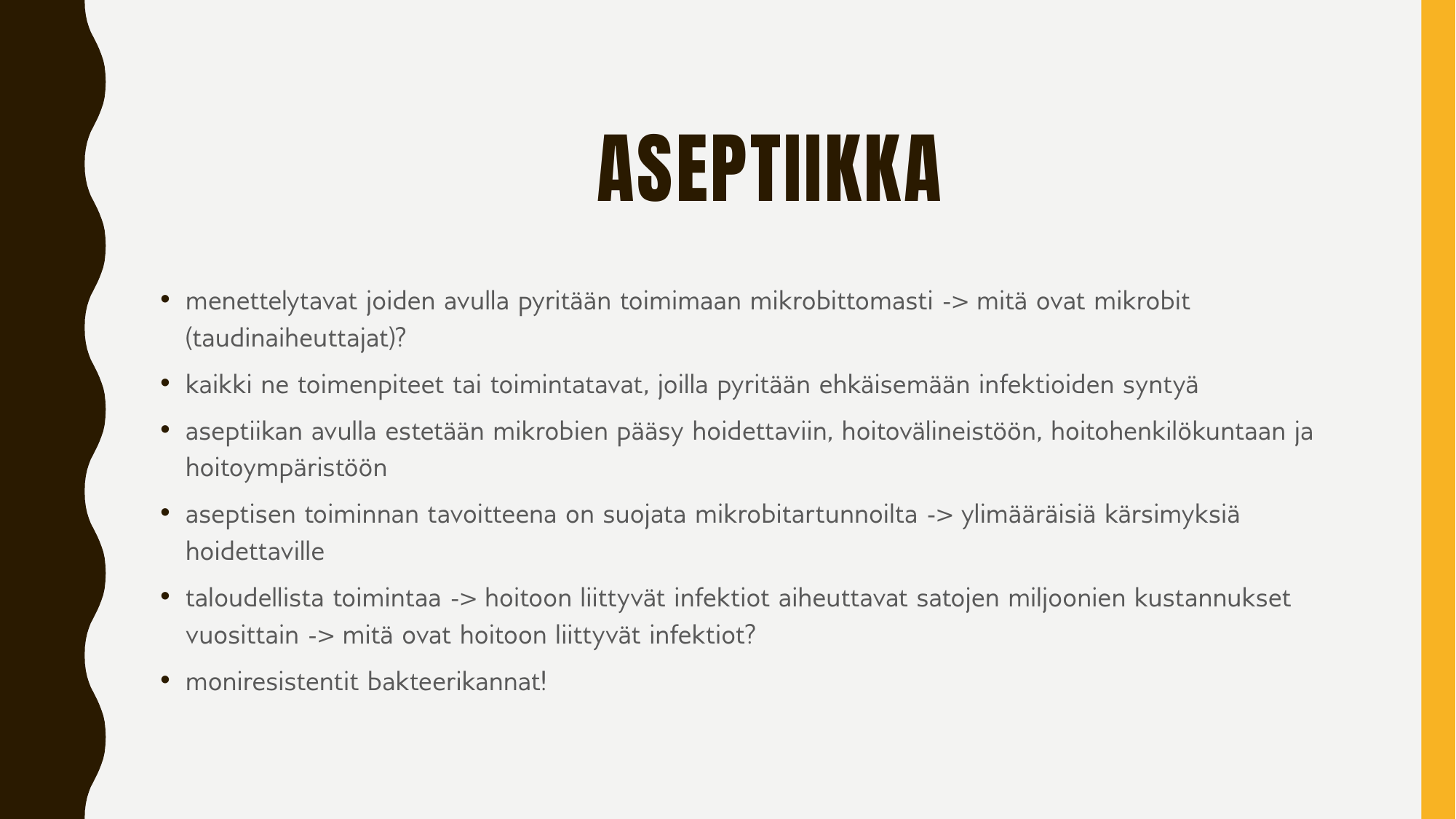

# ASEPTIIKKA
menettelytavat joiden avulla pyritään toimimaan mikrobittomasti -> mitä ovat mikrobit (taudinaiheuttajat)?
kaikki ne toimenpiteet tai toimintatavat, joilla pyritään ehkäisemään infektioiden syntyä
aseptiikan avulla estetään mikrobien pääsy hoidettaviin, hoitovälineistöön, hoitohenkilökuntaan ja hoitoympäristöön
aseptisen toiminnan tavoitteena on suojata mikrobitartunnoilta -> ylimääräisiä kärsimyksiä hoidettaville
taloudellista toimintaa -> hoitoon liittyvät infektiot aiheuttavat satojen miljoonien kustannukset vuosittain -> mitä ovat hoitoon liittyvät infektiot?
moniresistentit bakteerikannat!